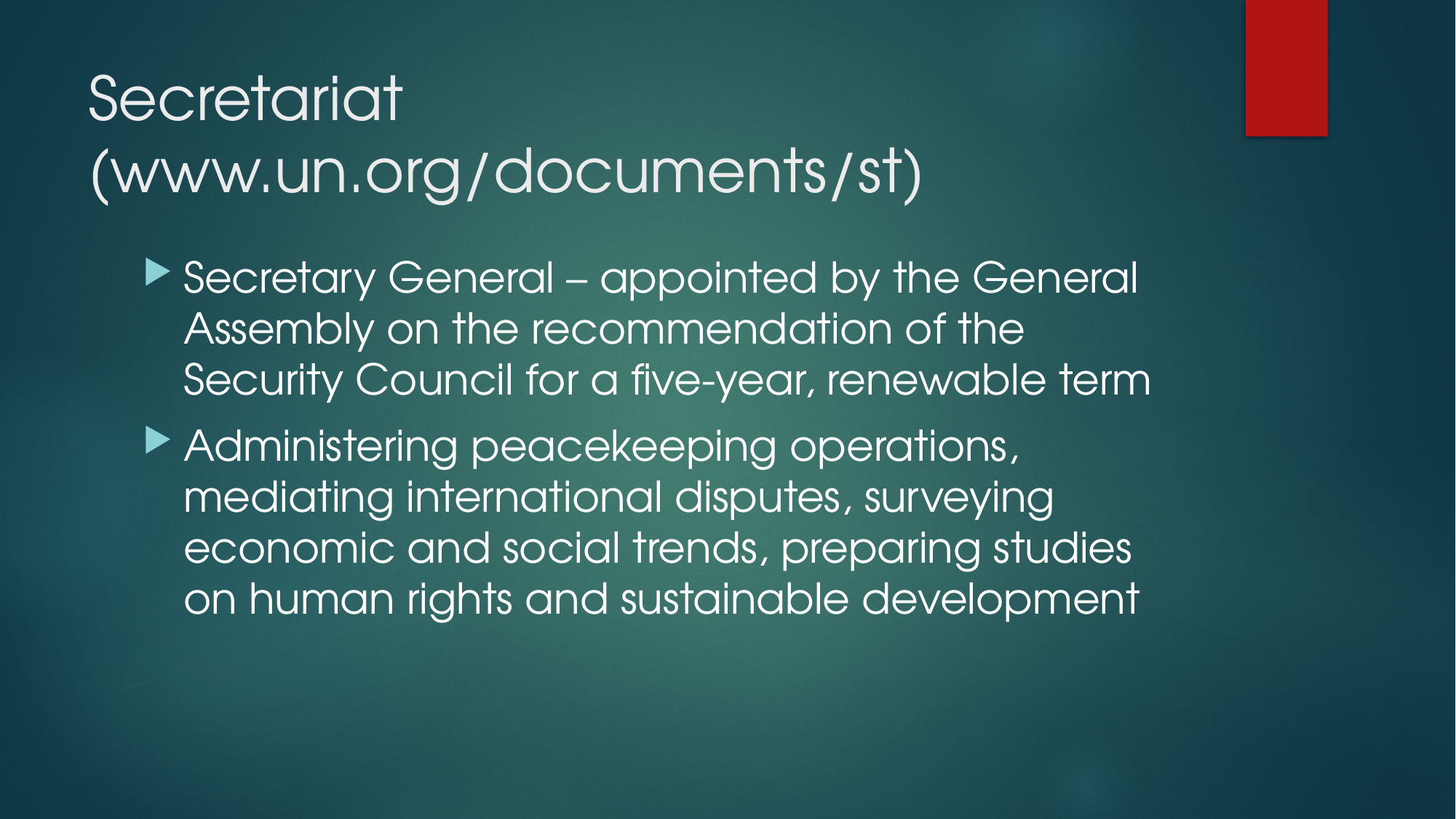

# Secretariat (www.un.org/documents/st)
Secretary General – appointed by the General Assembly on the recommendation of the Security Council for a five-year, renewable term
Administering peacekeeping operations, mediating international disputes, surveying economic and social trends, preparing studies on human rights and sustainable development